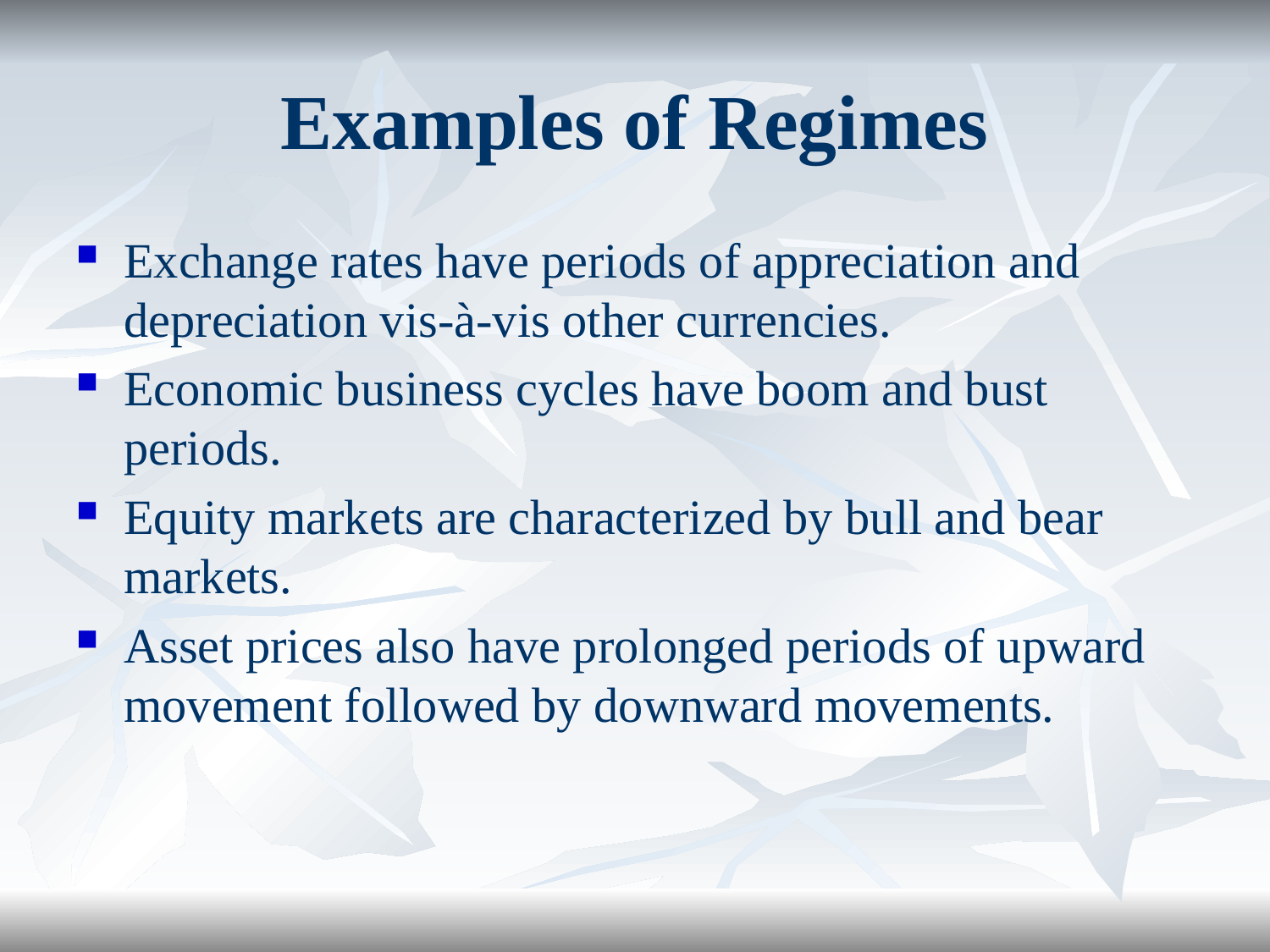

# Examples of Regimes
Exchange rates have periods of appreciation and depreciation vis-à-vis other currencies.
Economic business cycles have boom and bust periods.
Equity markets are characterized by bull and bear markets.
Asset prices also have prolonged periods of upward movement followed by downward movements.